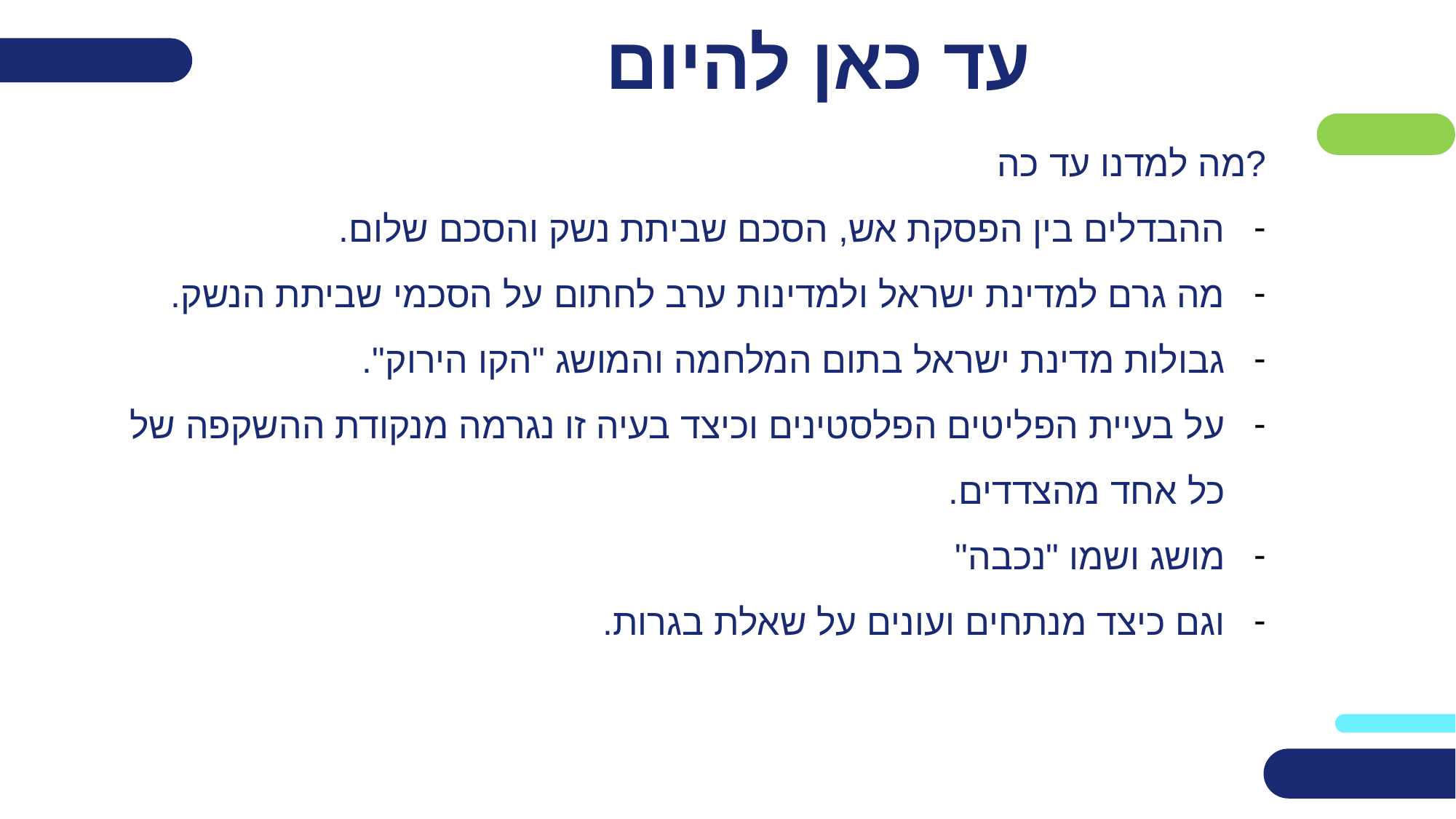

# עד כאן להיום
מה למדנו עד כה?
ההבדלים בין הפסקת אש, הסכם שביתת נשק והסכם שלום.
מה גרם למדינת ישראל ולמדינות ערב לחתום על הסכמי שביתת הנשק.
גבולות מדינת ישראל בתום המלחמה והמושג "הקו הירוק".
על בעיית הפליטים הפלסטינים וכיצד בעיה זו נגרמה מנקודת ההשקפה של כל אחד מהצדדים.
מושג ושמו "נכבה"
וגם כיצד מנתחים ועונים על שאלת בגרות.